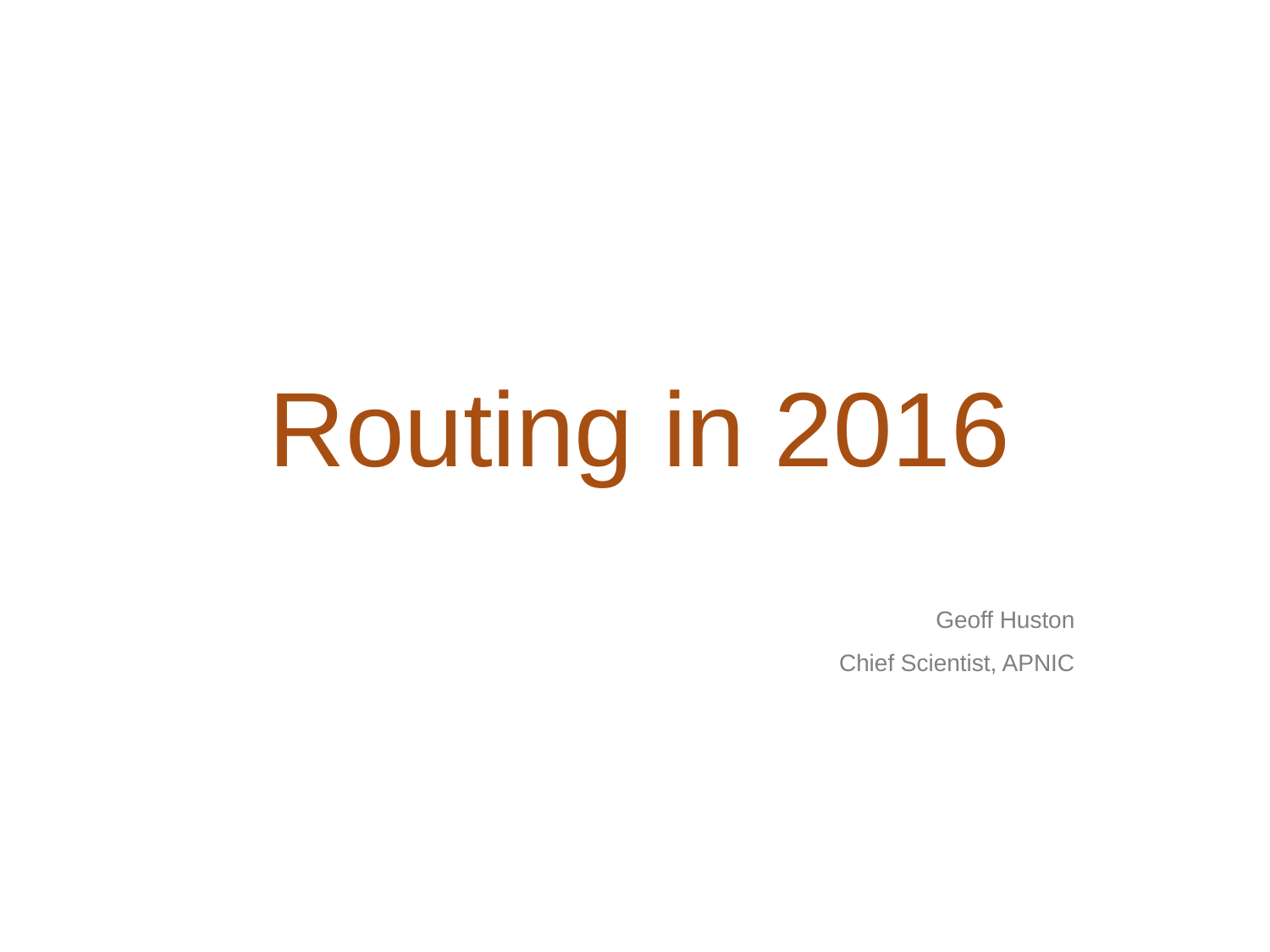

# Routing in 2016
Geoff Huston
Chief Scientist, APNIC